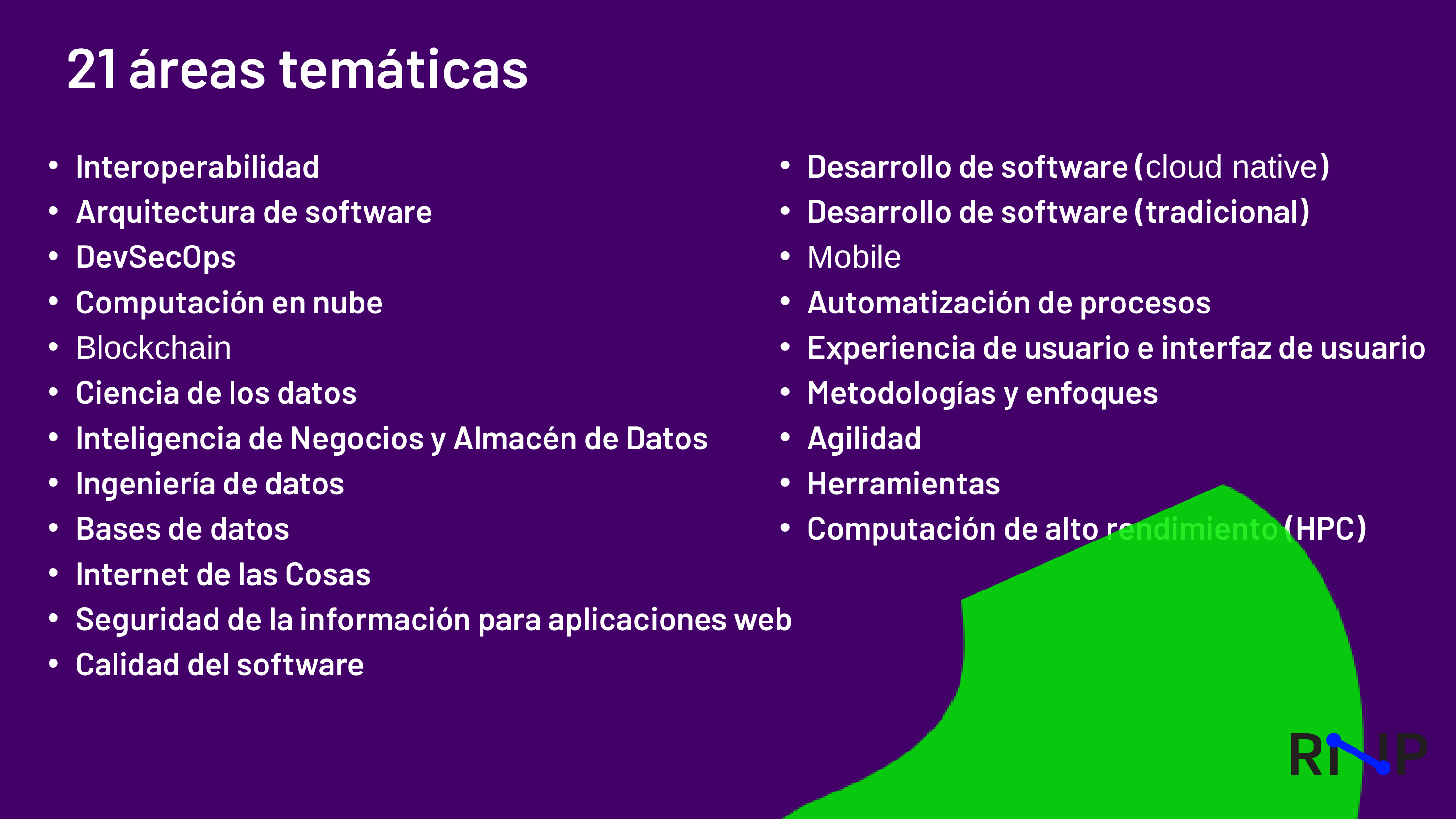

21 áreas temáticas

Interoperabilidad
Arquitectura de software
DevSecOps
Computación en nube
Blockchain
Ciencia de los datos
Inteligencia de Negocios y Almacén de Datos
Ingeniería de datos
Bases de datos
Internet de las Cosas
Seguridad de la información para aplicaciones web
Calidad del software
Desarrollo de software (cloud native)
Desarrollo de software (tradicional)
Mobile
Automatización de procesos
Experiencia de usuario e interfaz de usuario
Metodologías y enfoques
Agilidad
Herramientas
Computación de alto rendimiento (HPC)